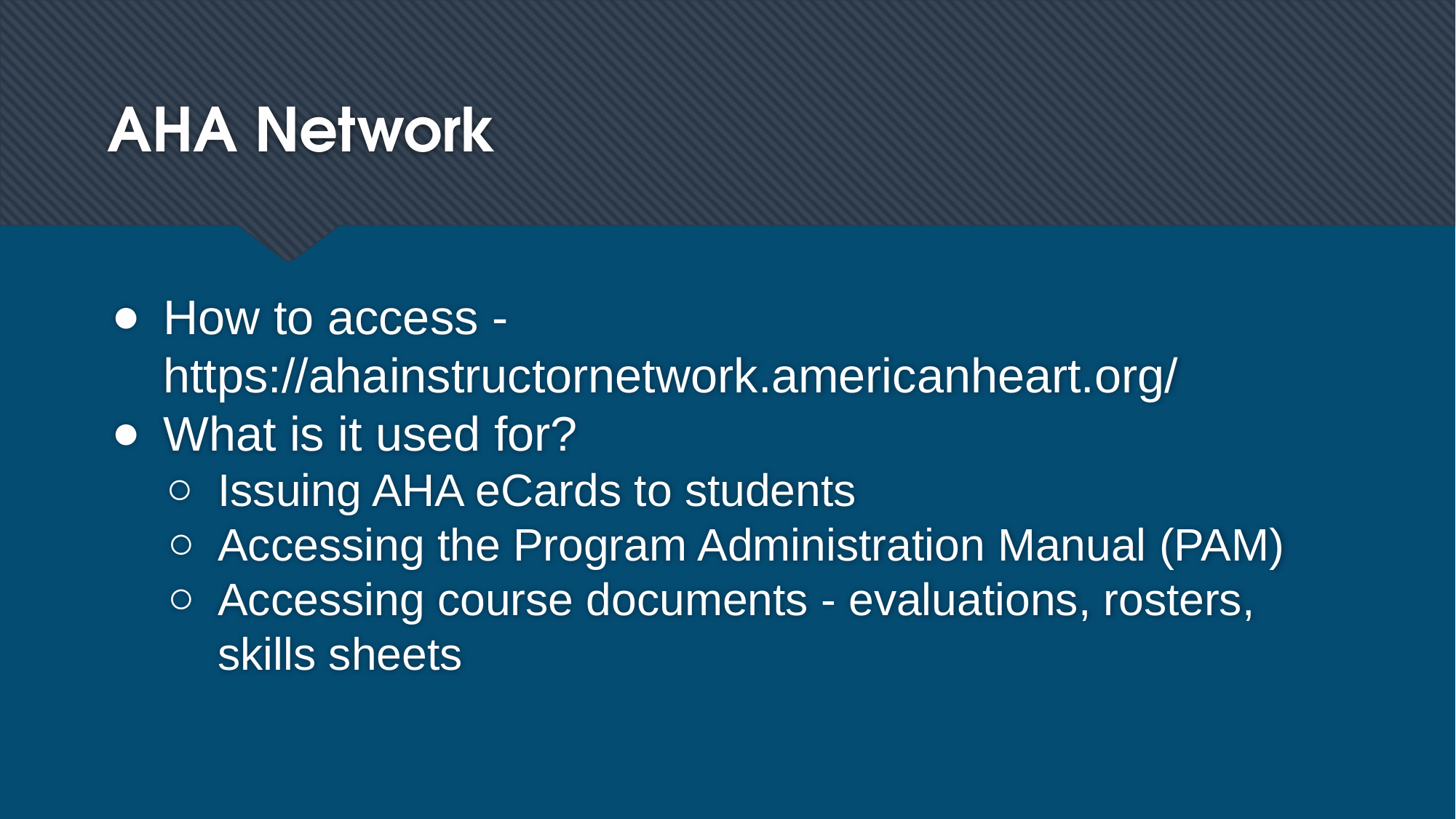

# AHA Network
How to access - https://ahainstructornetwork.americanheart.org/
What is it used for?
Issuing AHA eCards to students
Accessing the Program Administration Manual (PAM)
Accessing course documents - evaluations, rosters, skills sheets